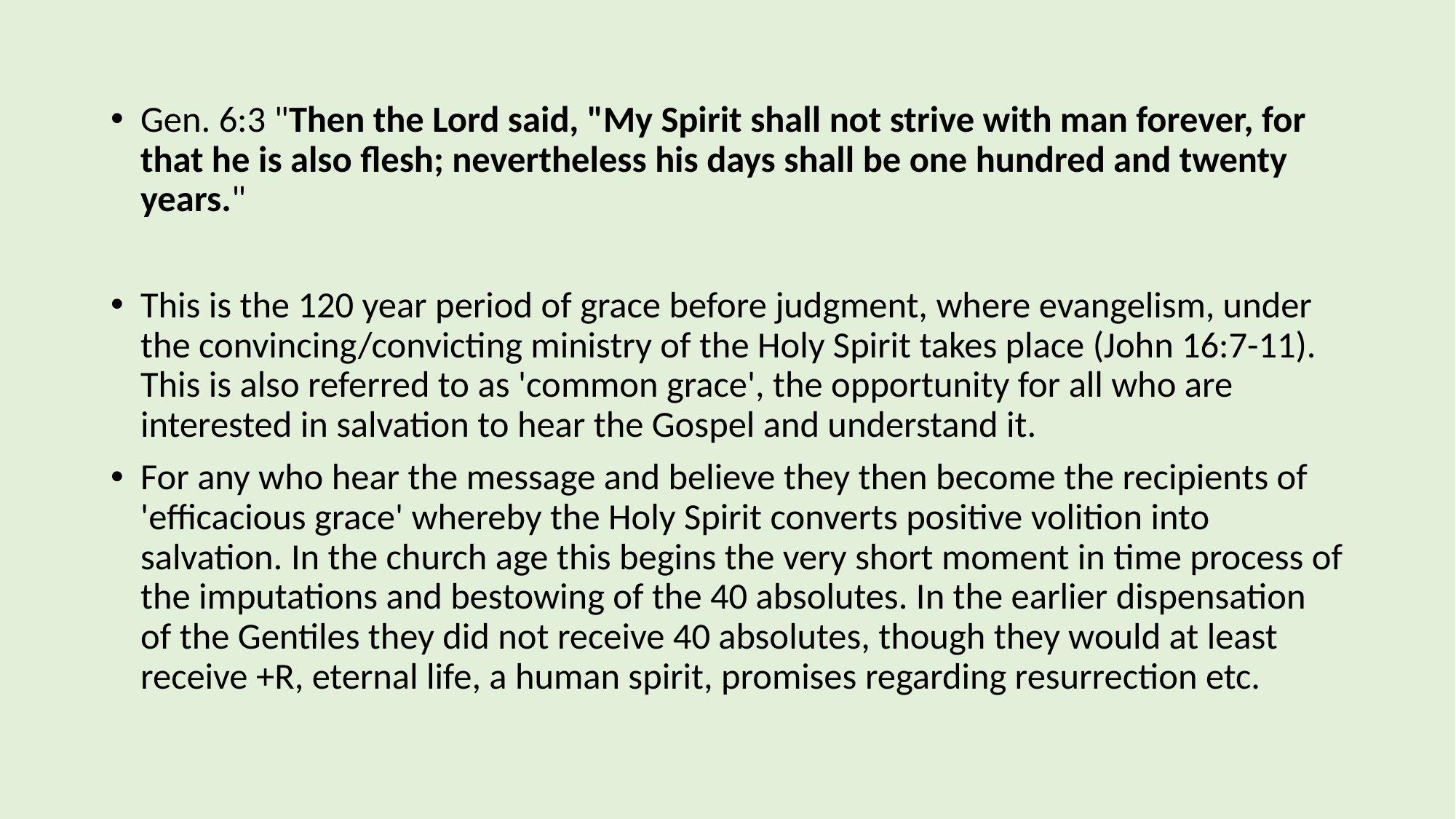

Gen. 6:3 "Then the Lord said, "My Spirit shall not strive with man forever, for that he is also flesh; nevertheless his days shall be one hundred and twenty years."

This is the 120 year period of grace before judgment, where evangelism, under the convincing/convicting ministry of the Holy Spirit takes place (John 16:7-11).  This is also referred to as 'common grace', the opportunity for all who are interested in salvation to hear the Gospel and understand it.
For any who hear the message and believe they then become the recipients of 'efficacious grace' whereby the Holy Spirit converts positive volition into salvation. In the church age this begins the very short moment in time process of the imputations and bestowing of the 40 absolutes. In the earlier dispensation of the Gentiles they did not receive 40 absolutes, though they would at least receive +R, eternal life, a human spirit, promises regarding resurrection etc.